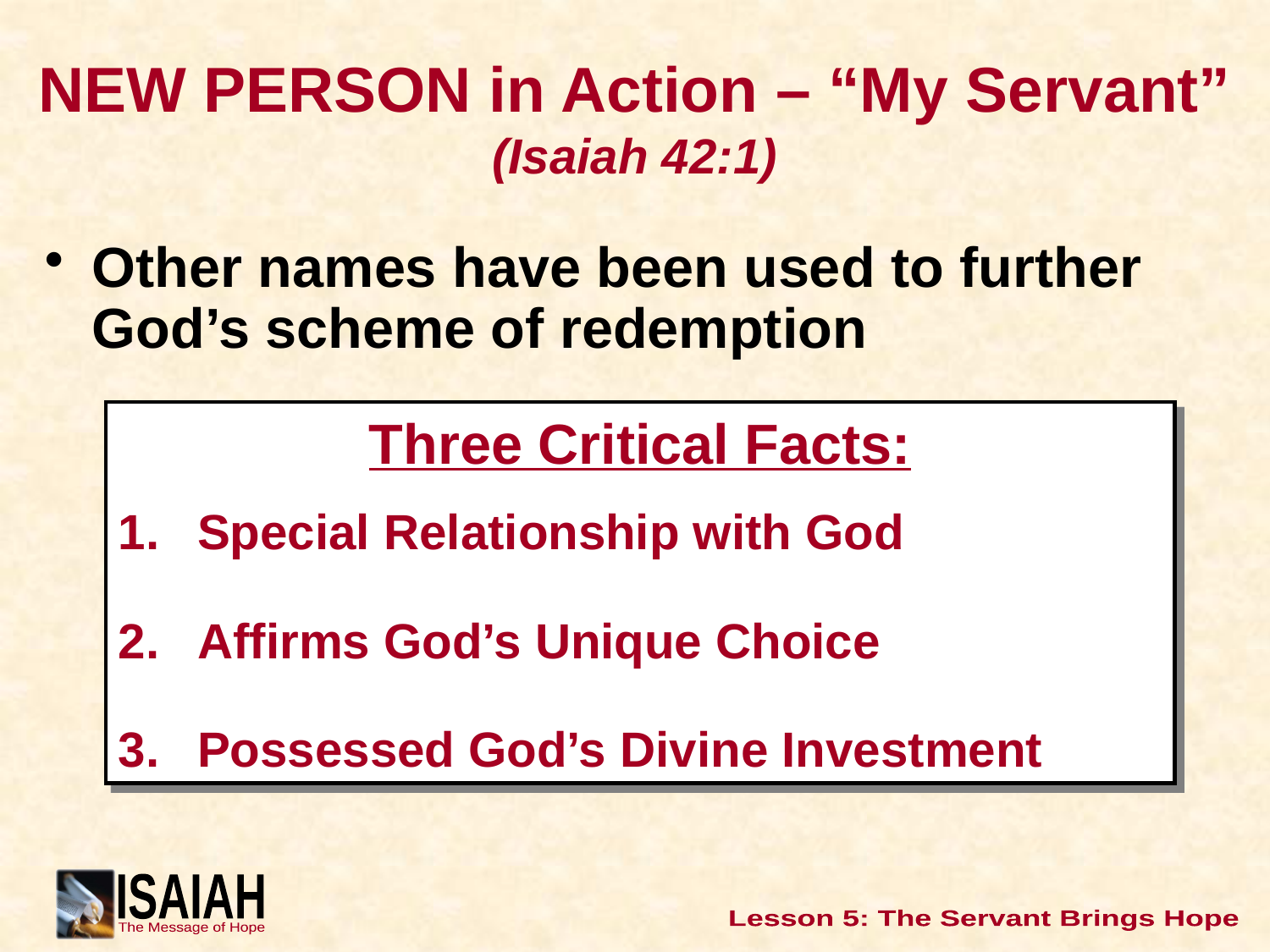

# NEW PERSON in Action – “My Servant” (Isaiah 42:1)
Other names have been used to further God’s scheme of redemption
Three Critical Facts:
Special Relationship with God
Affirms God’s Unique Choice
Possessed God’s Divine Investment